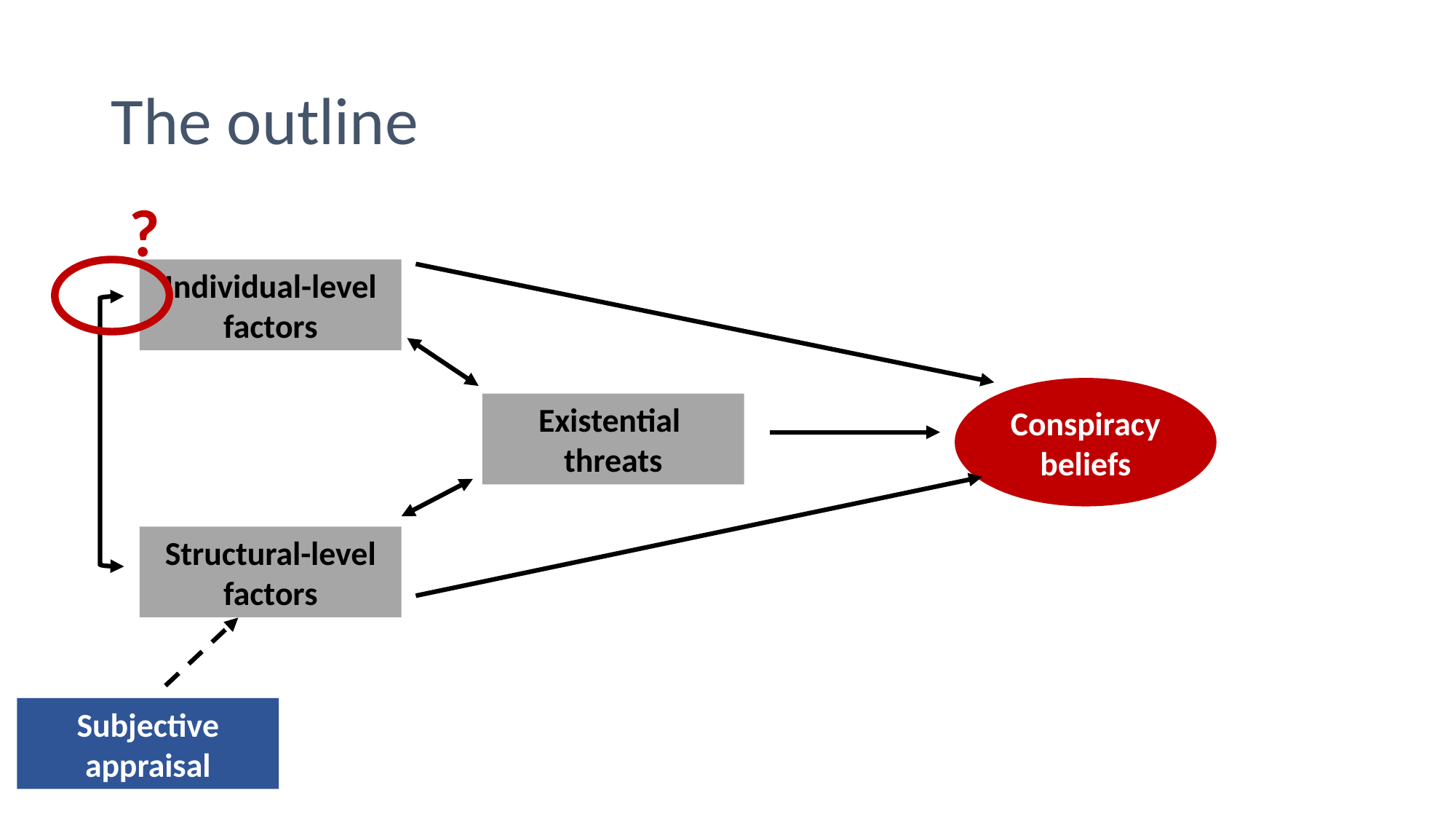

# The outline
?

Individual-level factors

Conspiracy beliefs
Existential
threats
Structural-level factors
Subjective appraisal